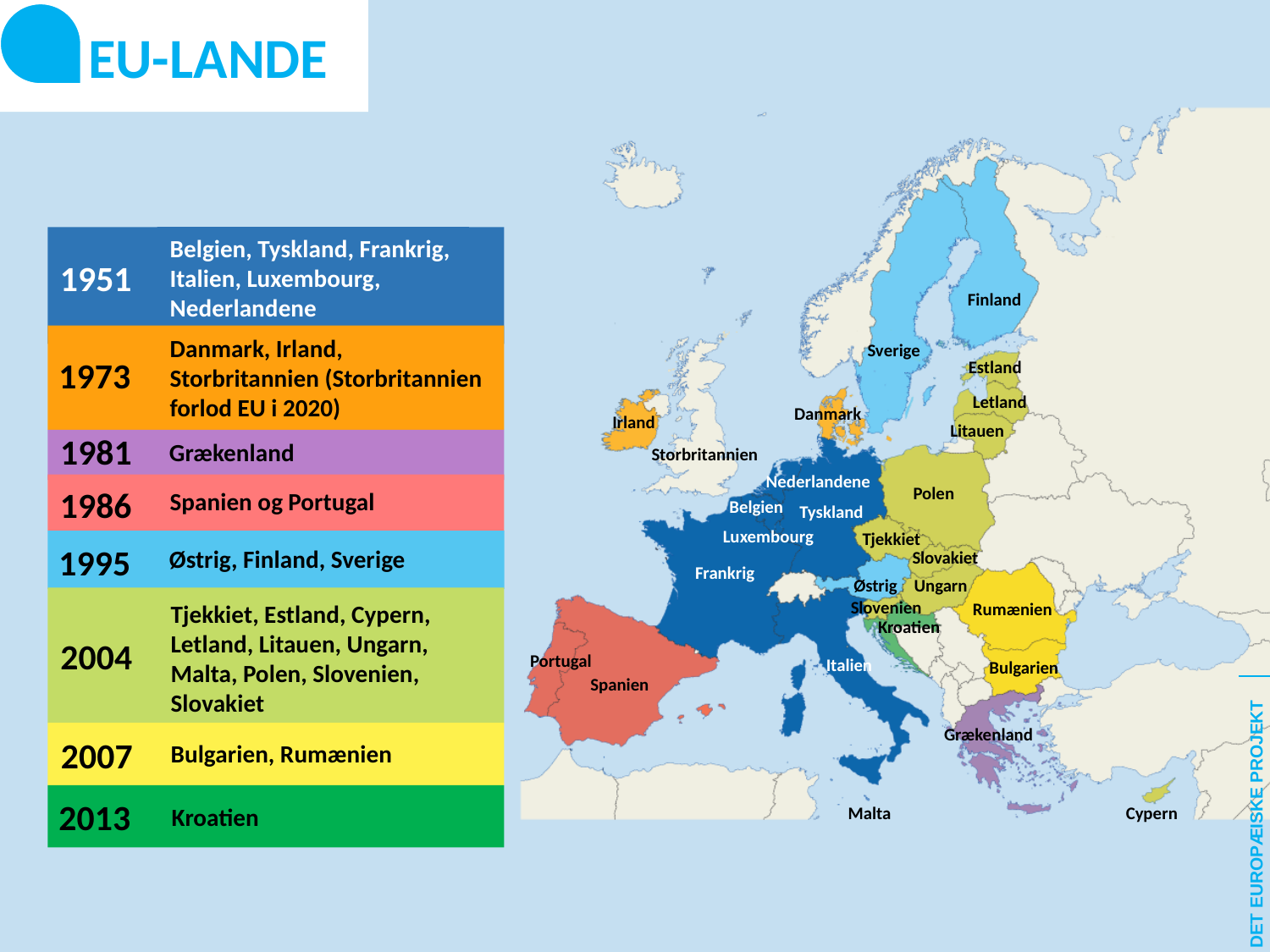

EU-LANDE

Belgien, Tyskland, Frankrig, Italien, Luxembourg, Nederlandene

1951
Finland

Danmark, Irland, Storbritannien (Storbritannien forlod EU i 2020)
Sverige
1973
Estland
Letland
Danmark
Irland
Litauen
1981

Grækenland
Storbritannien
Nederlandene

Polen
1986
Spanien og Portugal
Belgien
Tyskland
Luxembourg
Tjekkiet

1995
Østrig, Finland, Sverige
Slovakiet
Frankrig
Østrig
Ungarn

Slovenien
Rumænien
Tjekkiet, Estland, Cypern, Letland, Litauen, Ungarn, Malta, Polen, Slovenien, Slovakiet
Kroatien
2004
Portugal
Italien
Bulgarien
Spanien
Grækenland

2007
Bulgarien, Rumænien

2013
Kroatien
Malta
Cypern
DET EUROPÆISKE PROJEKT